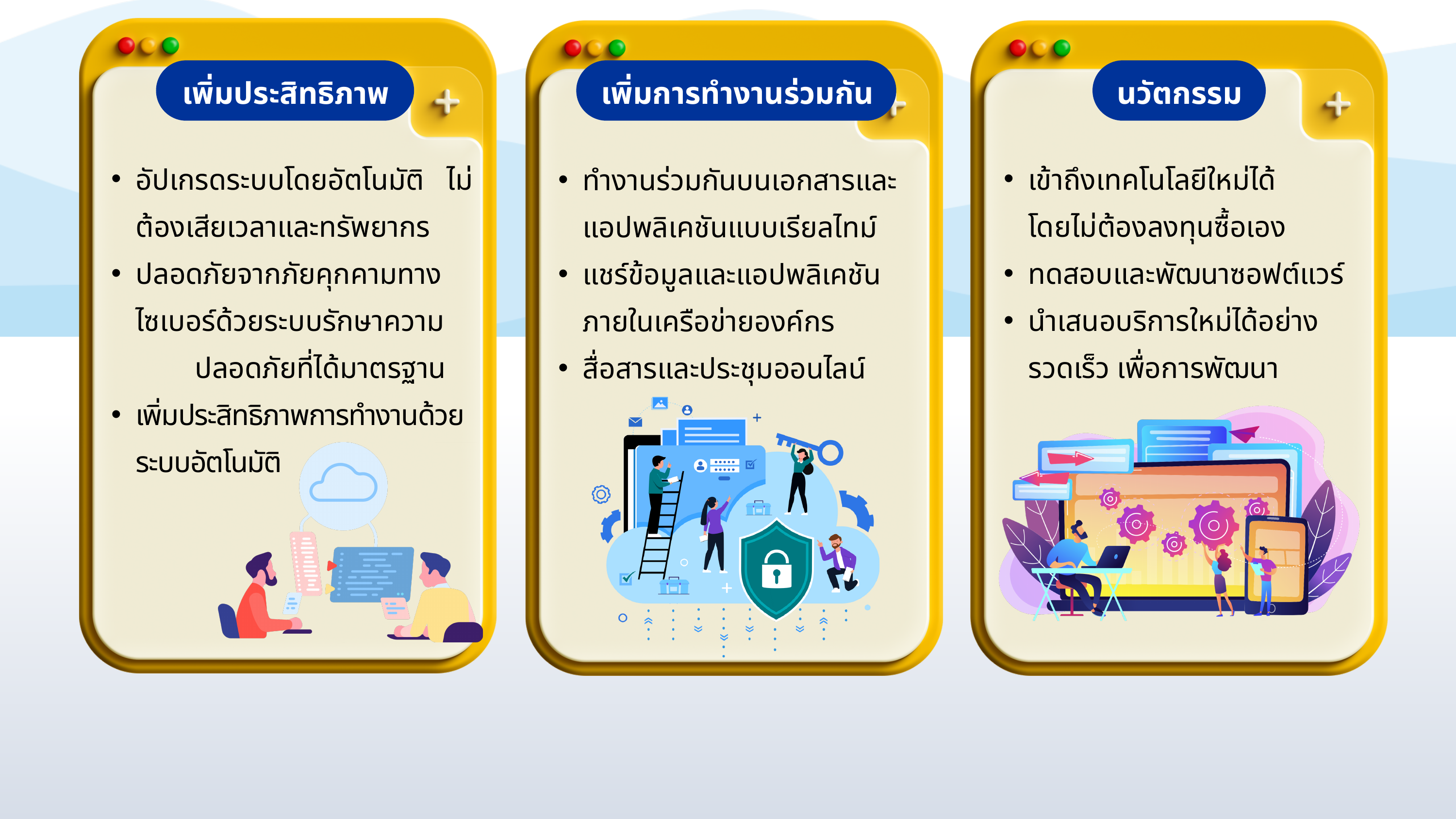

เพิ่มประสิทธิภาพ
อัปเกรดระบบโดยอัตโนมัติ   ไม่ต้องเสียเวลาและทรัพยากร
ปลอดภัยจากภัยคุกคามทาง ไซเบอร์ด้วยระบบรักษาความ              ปลอดภัยที่ได้มาตรฐาน
เพิ่มประสิทธิภาพการทํางานด้วยระบบอัตโนมัติ

เพิ่มการทำงานร่วมกัน
ทํางานร่วมกันบนเอกสารและ แอปพลิเคชันแบบเรียลไทม์
แชร์ข้อมูลและแอปพลิเคชันภายในเครือข่ายองค์กร
สื่อสารและประชุมออนไลน์

นวัตกรรม
เข้าถึงเทคโนโลยีใหม่ได้         โดยไม่ต้องลงทุนซื้อเอง
ทดสอบและพัฒนาซอฟต์แวร์
นําเสนอบริการใหม่ได้อย่างรวดเร็ว เพื่อการพัฒนา